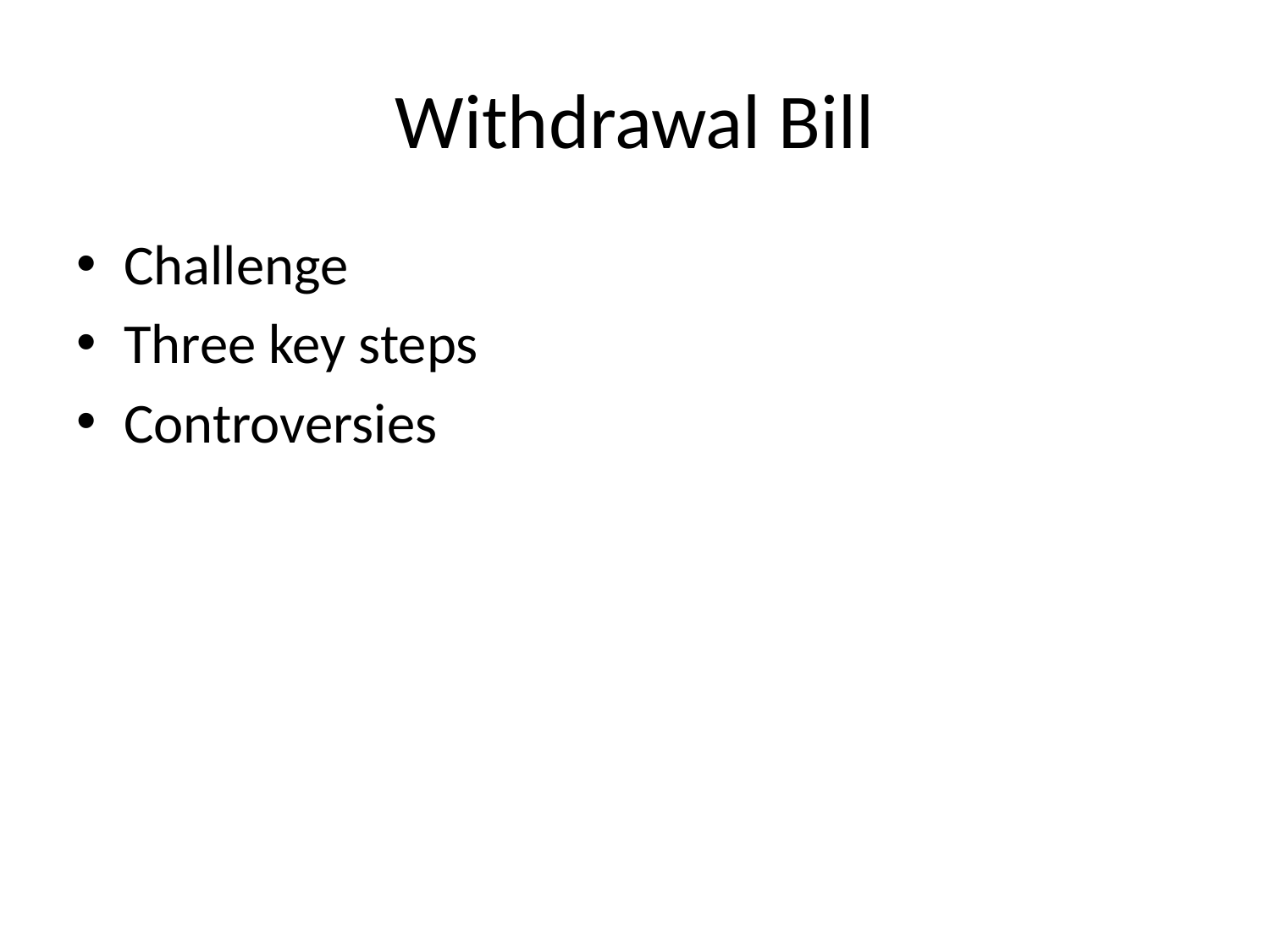

# Withdrawal Bill
Challenge
Three key steps
Controversies